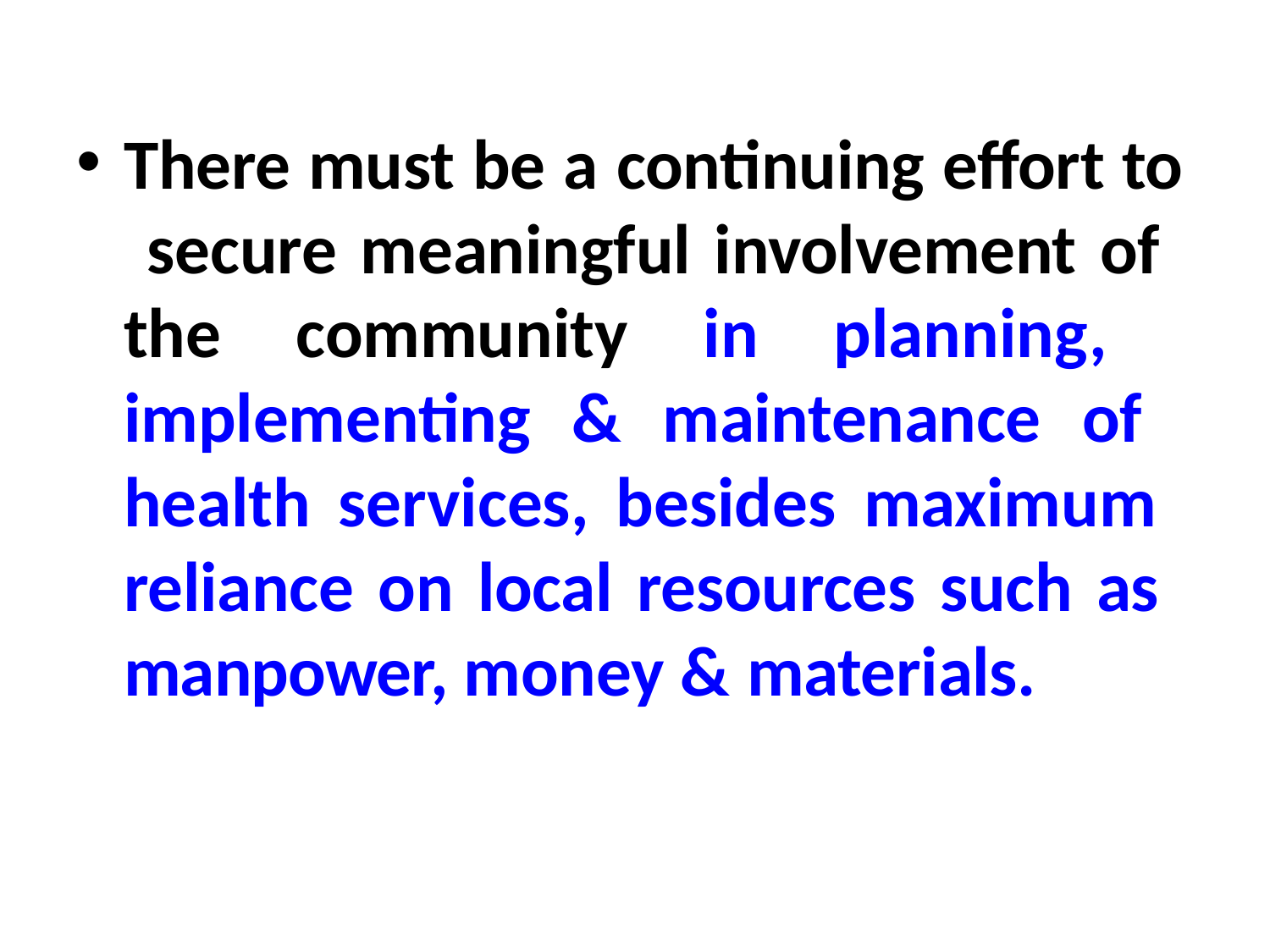

There must be a continuing effort to  secure meaningful involvement of  the community in planning,  implementing & maintenance of  health services, besides maximum  reliance on local resources such as  manpower, money & materials.